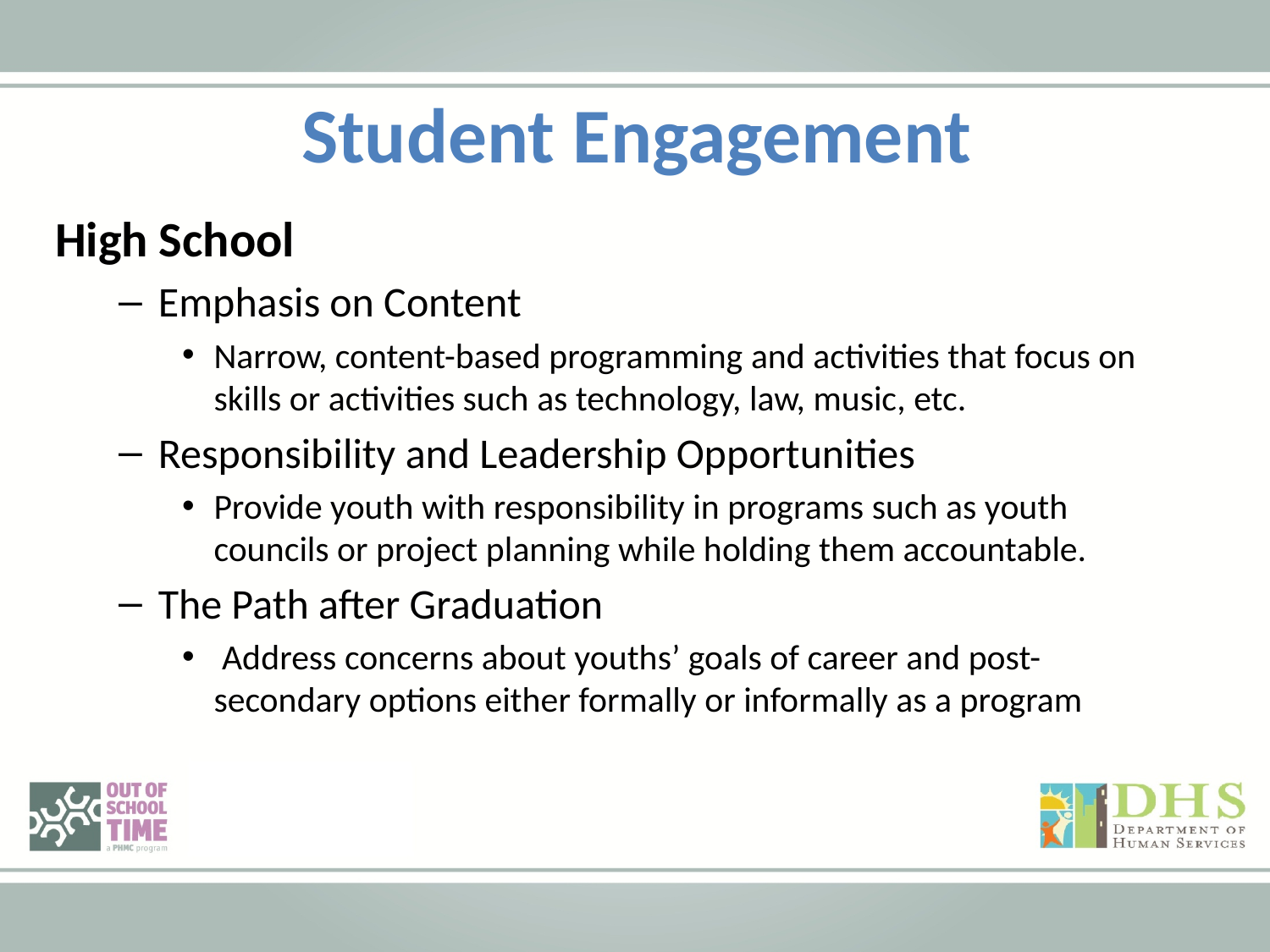

Student Engagement
High School
Emphasis on Content
Narrow, content-based programming and activities that focus on skills or activities such as technology, law, music, etc.
Responsibility and Leadership Opportunities
Provide youth with responsibility in programs such as youth councils or project planning while holding them accountable.
The Path after Graduation
 Address concerns about youths’ goals of career and post-secondary options either formally or informally as a program